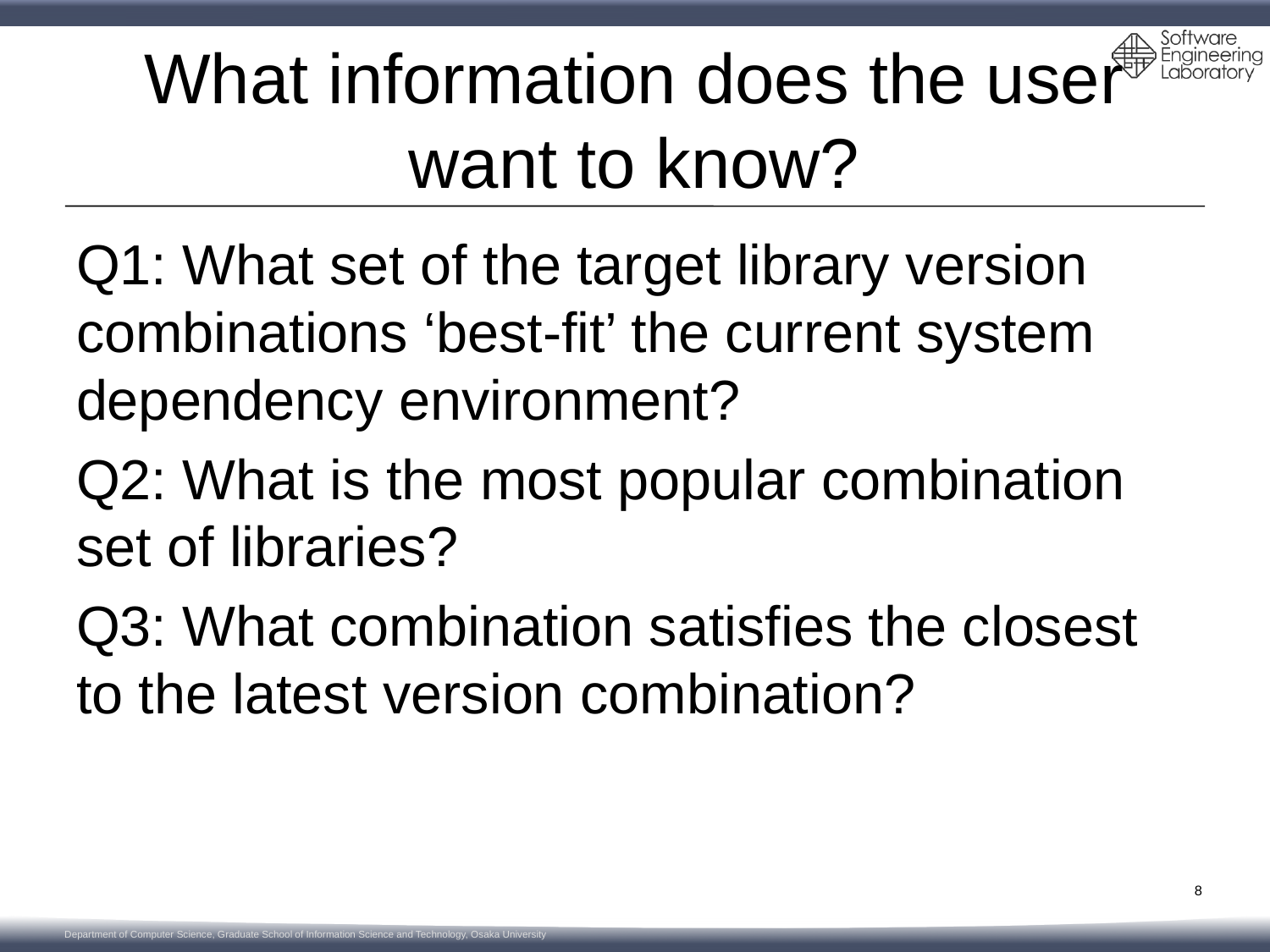

# What information does the user want to know?
Q1: What set of the target library version combinations ‘best-fit’ the current system dependency environment?
Q2: What is the most popular combination set of libraries?
Q3: What combination satisfies the closest to the latest version combination?

8